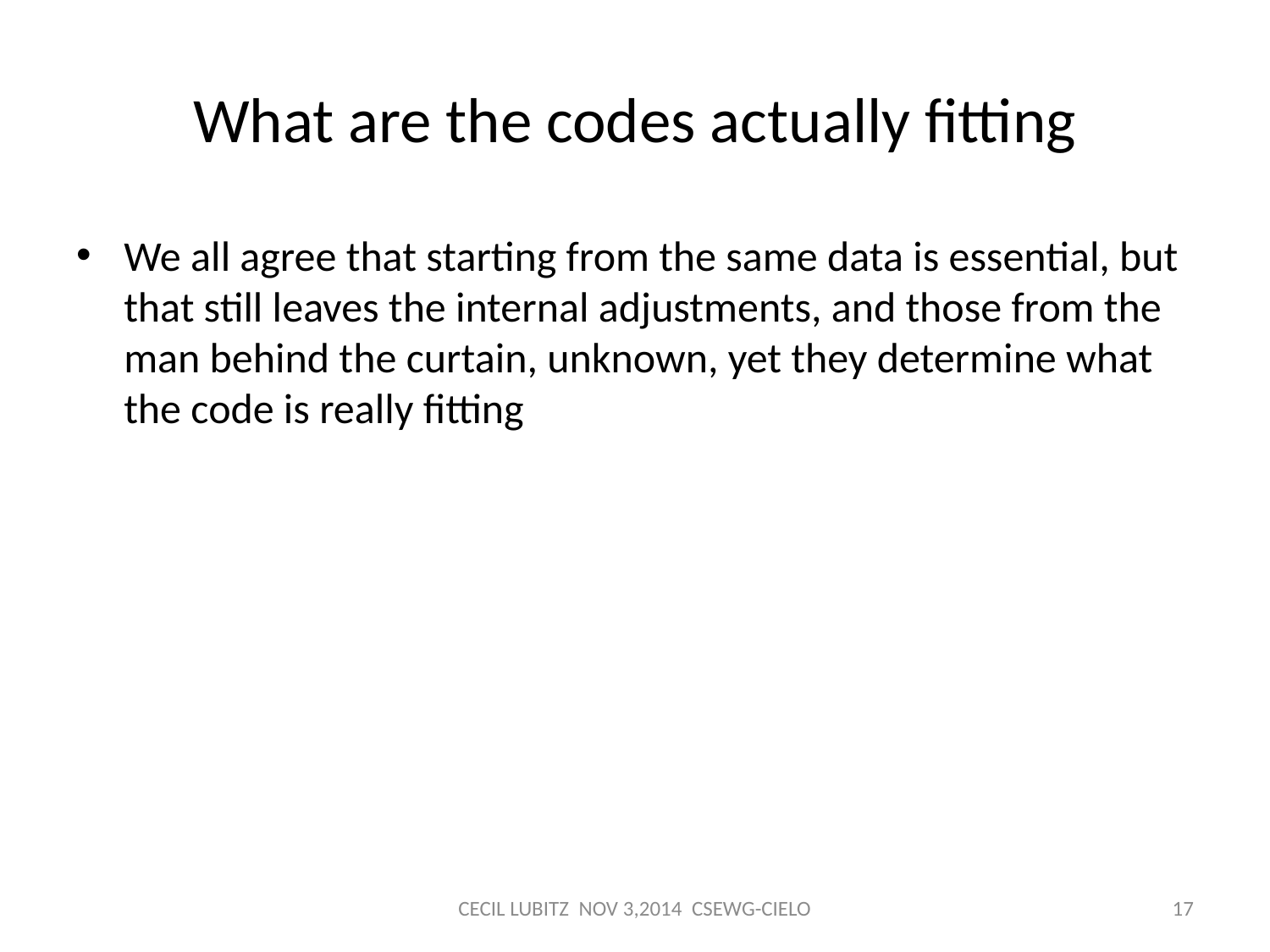

# What are the codes actually fitting
We all agree that starting from the same data is essential, but that still leaves the internal adjustments, and those from the man behind the curtain, unknown, yet they determine what the code is really fitting
CECIL LUBITZ  NOV 3,2014  CSEWG-CIELO
17